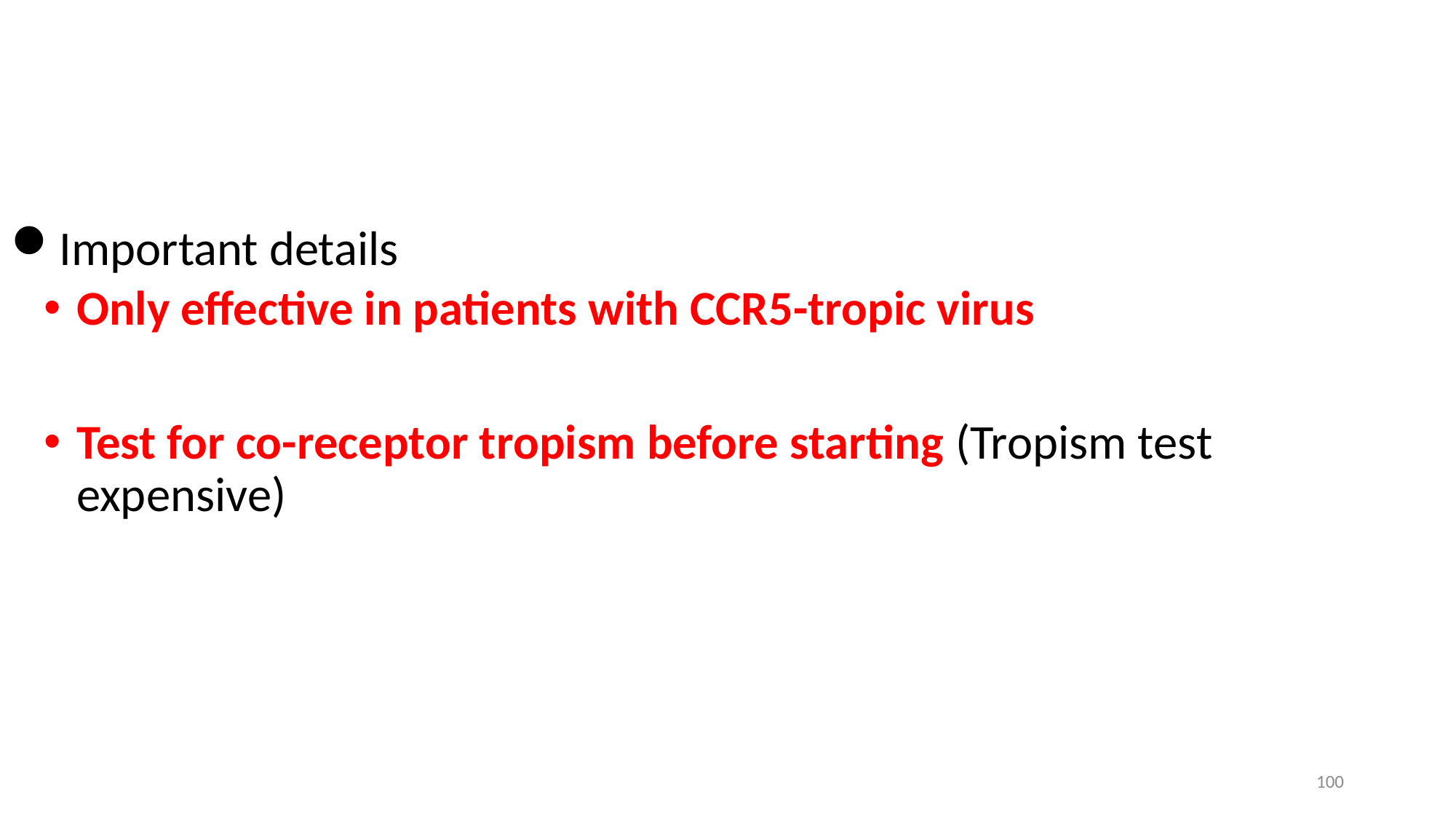

Important details
Only effective in patients with CCR5-tropic virus

Test for co-receptor tropism before starting (Tropism test expensive)

100